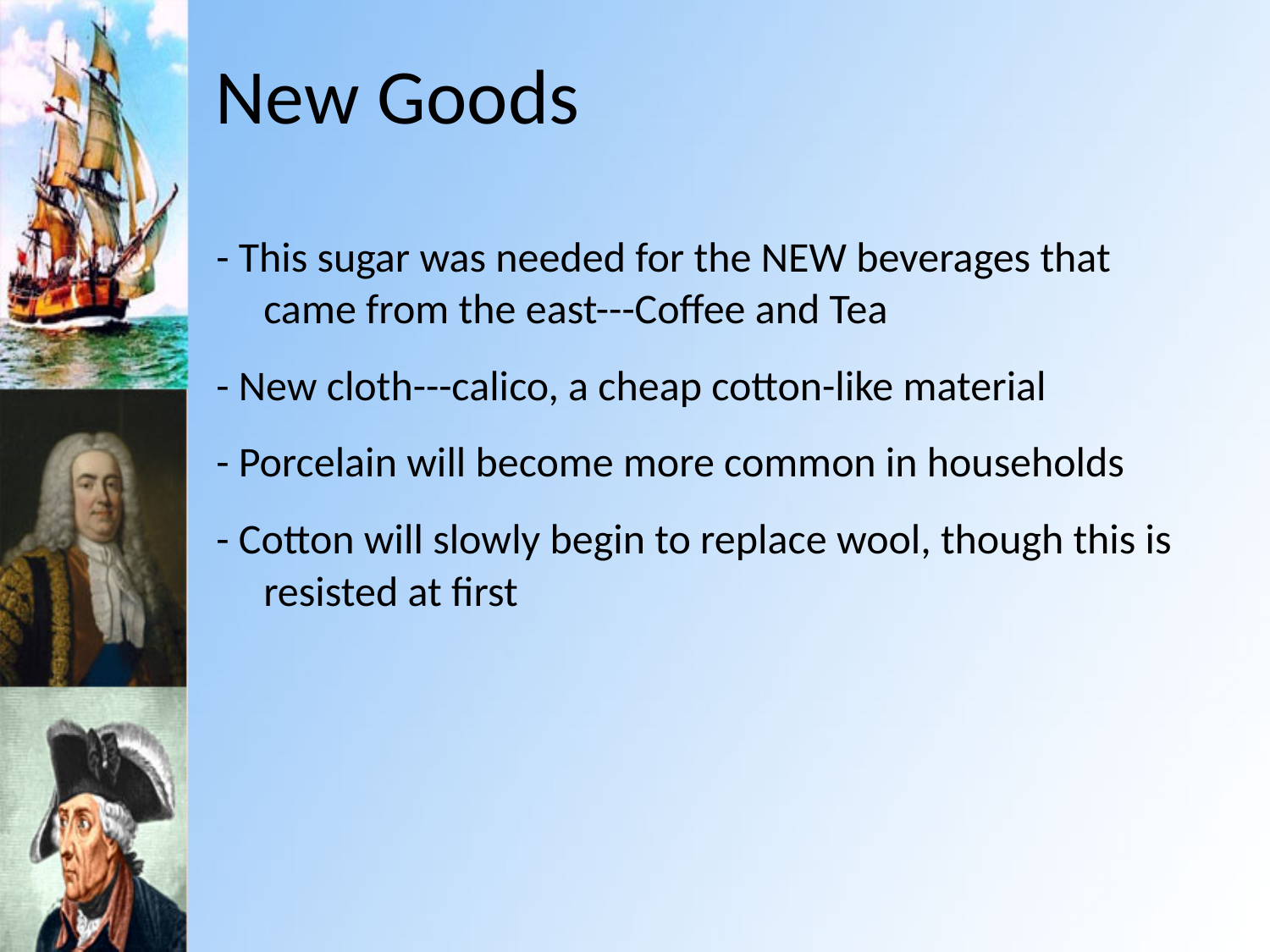

# New Goods
- This sugar was needed for the NEW beverages that came from the east---Coffee and Tea
- New cloth---calico, a cheap cotton-like material
- Porcelain will become more common in households
- Cotton will slowly begin to replace wool, though this is resisted at first